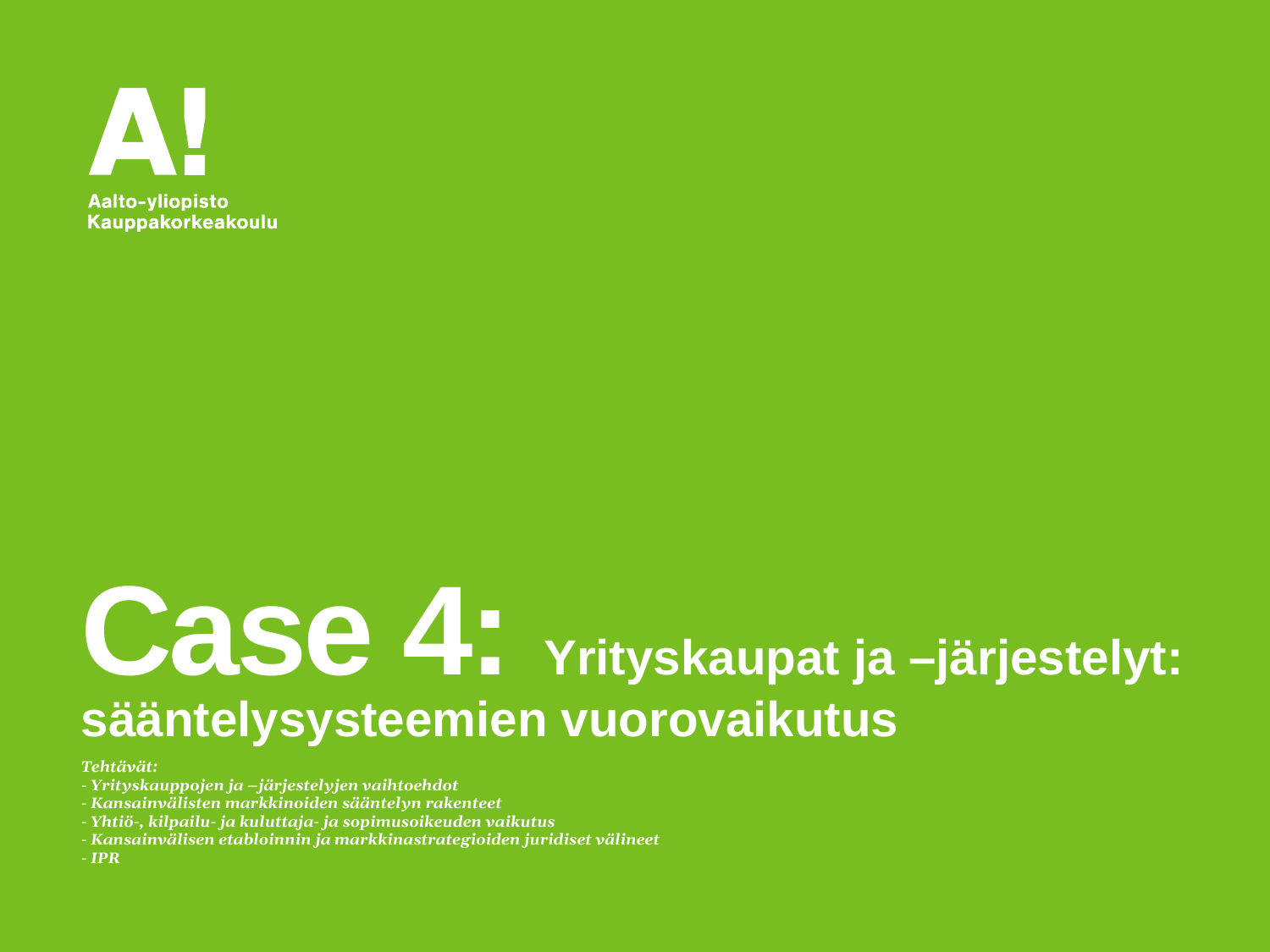

# Case 4: Yrityskaupat ja –järjestelyt: sääntelysysteemien vuorovaikutus
Tehtävät:
- Yrityskauppojen ja –järjestelyjen vaihtoehdot
- Kansainvälisten markkinoiden sääntelyn rakenteet
- Yhtiö-, kilpailu- ja kuluttaja- ja sopimusoikeuden vaikutus
- Kansainvälisen etabloinnin ja markkinastrategioiden juridiset välineet
- IPR